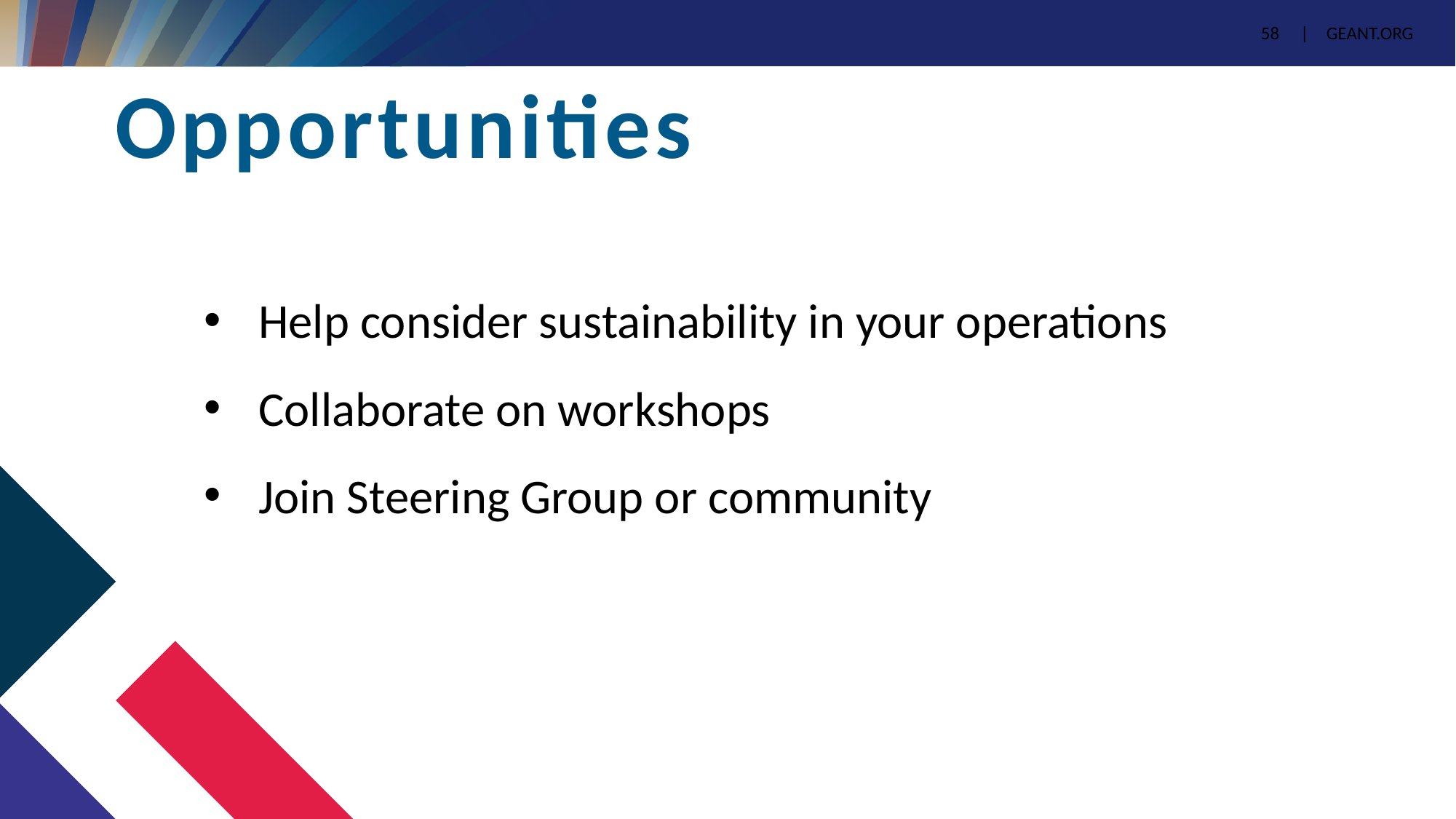

# Opportunities
Help consider sustainability in your operations
Collaborate on workshops
Join Steering Group or community